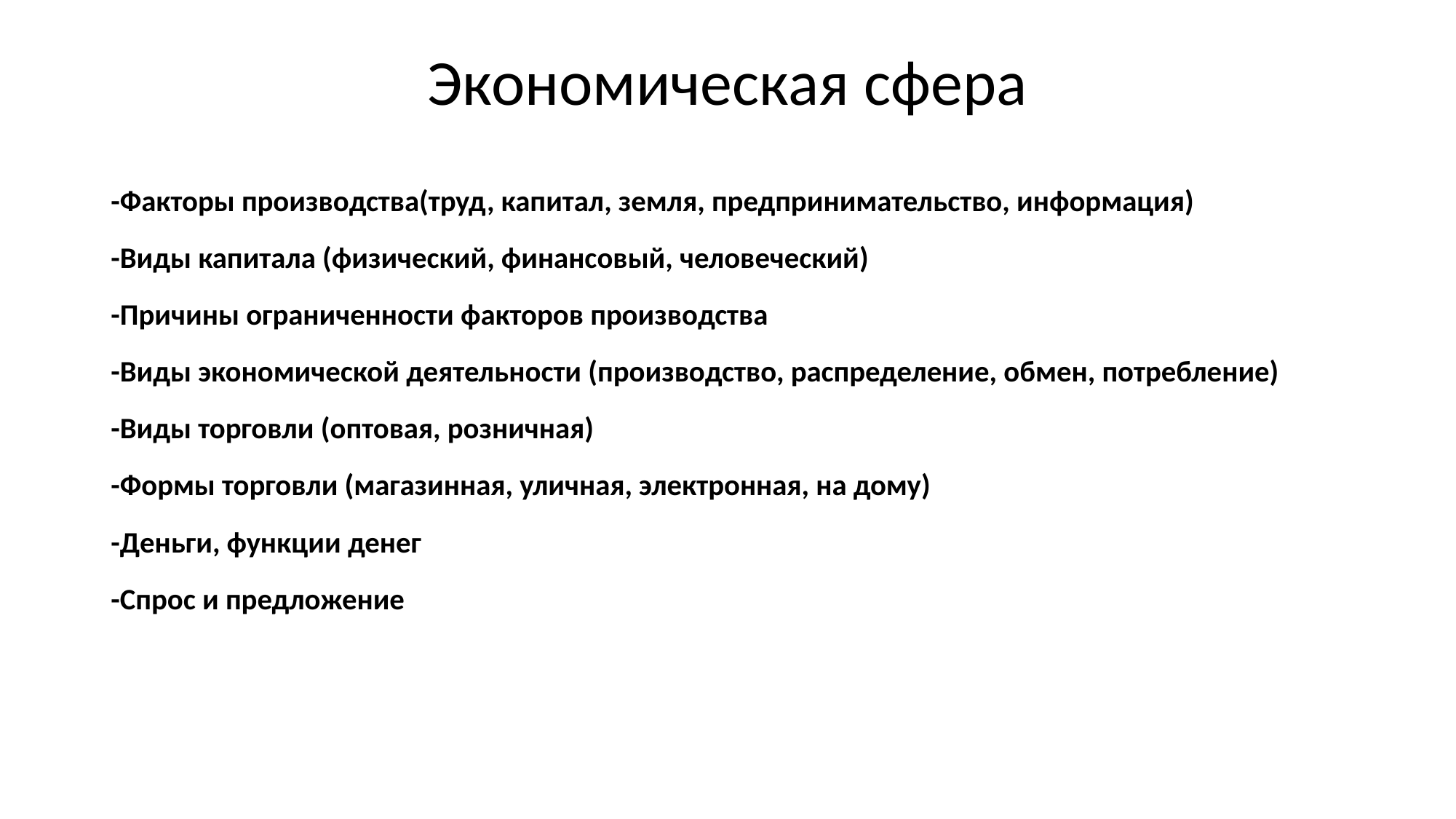

# Экономическая сфера
-Факторы производства(труд, капитал, земля, предпринимательство, информация)
-Виды капитала (физический, финансовый, человеческий)
-Причины ограниченности факторов производства
-Виды экономической деятельности (производство, распределение, обмен, потребление)
-Виды торговли (оптовая, розничная)
-Формы торговли (магазинная, уличная, электронная, на дому)
-Деньги, функции денег
-Спрос и предложение